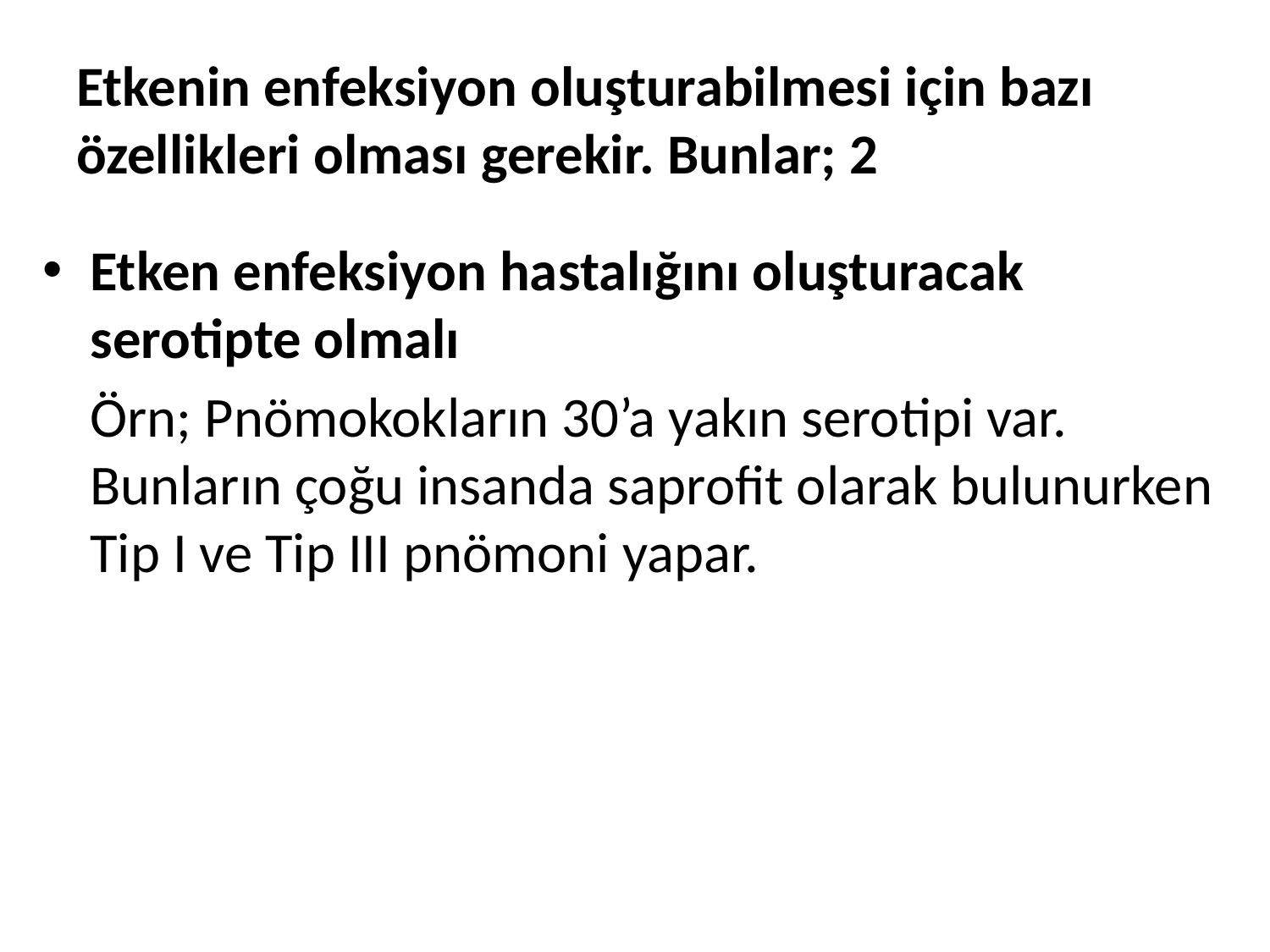

# Etkenin enfeksiyon oluşturabilmesi için bazı özellikleri olması gerekir. Bunlar; 2
Etken enfeksiyon hastalığını oluşturacak serotipte olmalı
	Örn; Pnömokokların 30’a yakın serotipi var. Bunların çoğu insanda saprofit olarak bulunurken Tip I ve Tip III pnömoni yapar.